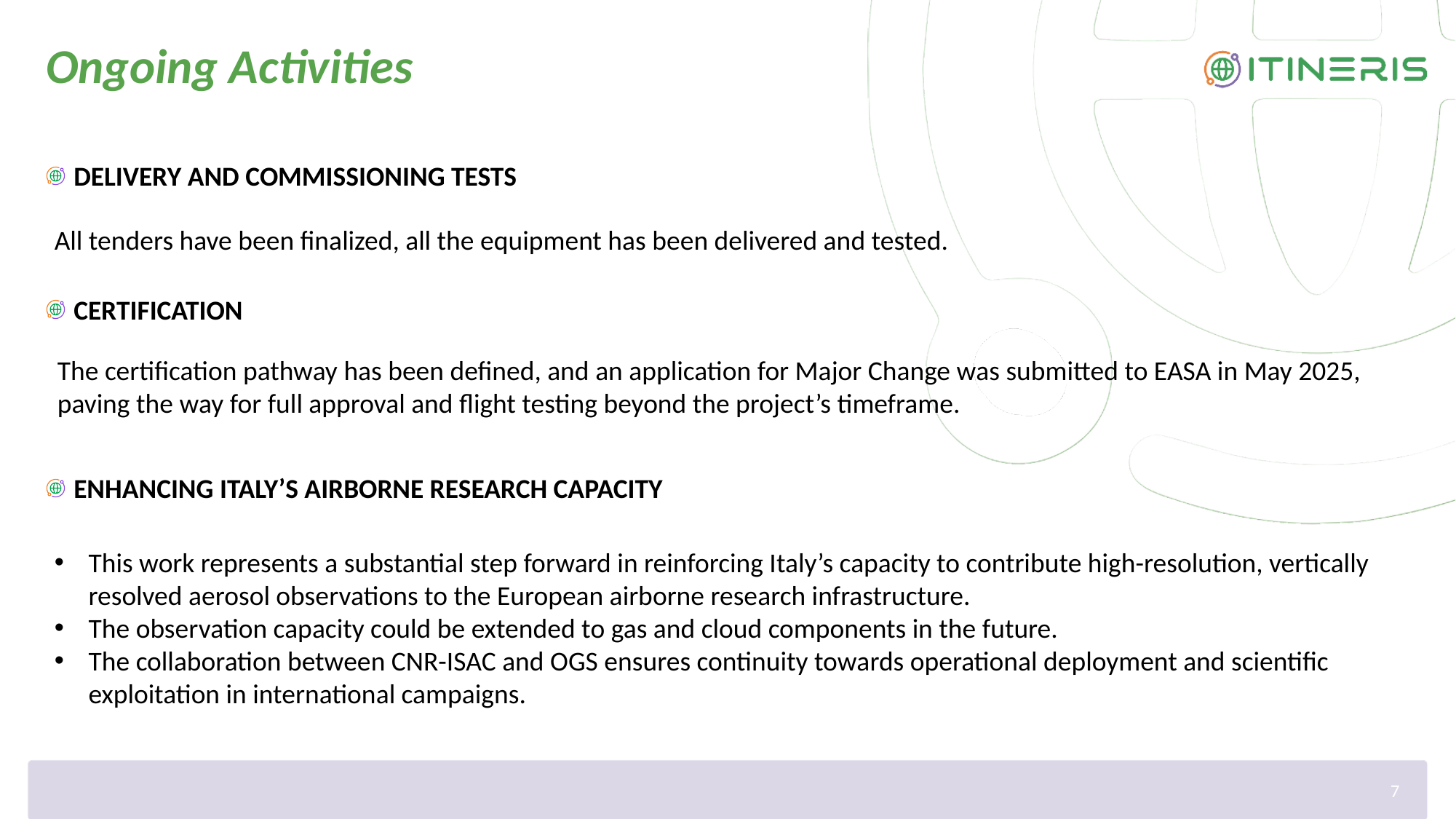

# Ongoing Activities
DELIVERY AND COMMISSIONING TESTS

CERTIFICATION

ENHANCING ITALY’S AIRBORNE RESEARCH CAPACITY

All tenders have been finalized, all the equipment has been delivered and tested.
The certification pathway has been defined, and an application for Major Change was submitted to EASA in May 2025, paving the way for full approval and flight testing beyond the project’s timeframe.
This work represents a substantial step forward in reinforcing Italy’s capacity to contribute high-resolution, vertically resolved aerosol observations to the European airborne research infrastructure.
The observation capacity could be extended to gas and cloud components in the future.
The collaboration between CNR-ISAC and OGS ensures continuity towards operational deployment and scientific exploitation in international campaigns.